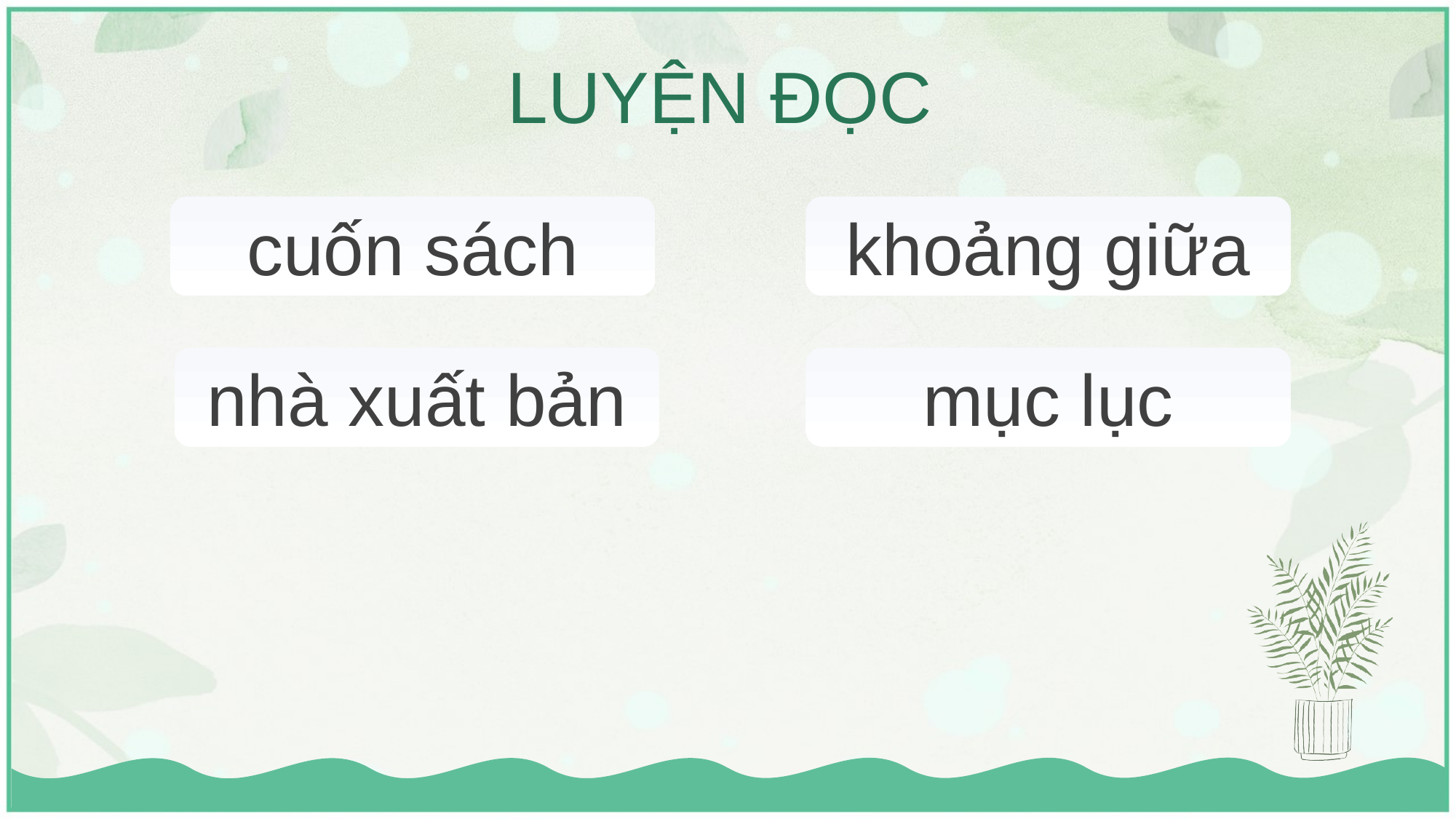

LUYỆN ĐỌC
khoảng giữa
cuốn sách
mục lục
nhà xuất bản